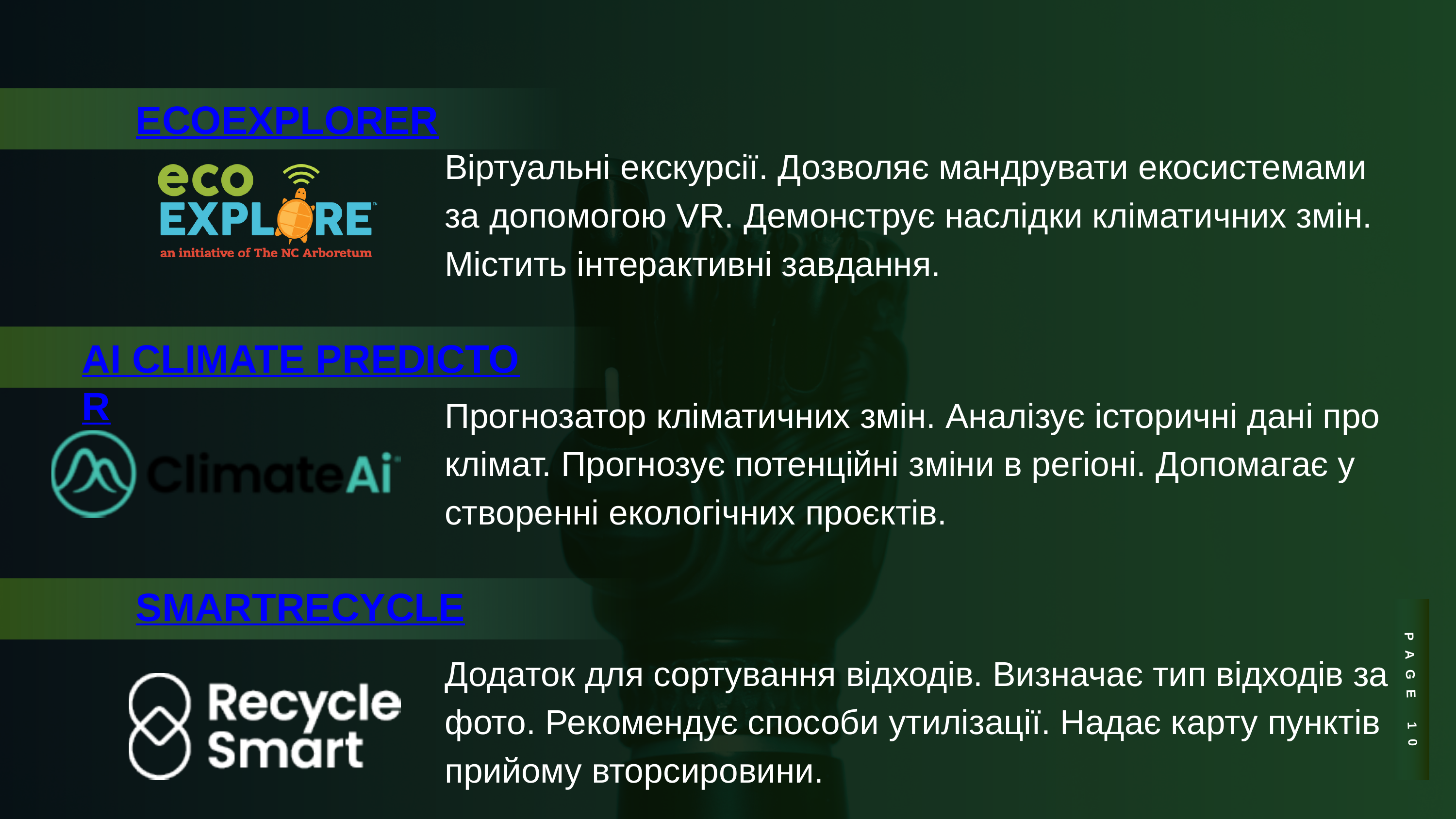

ECOEXPLORER

Віртуальні екскурсії. Дозволяє мандрувати екосистемами за допомогою VR. Демонструє наслідки кліматичних змін. Містить інтерактивні завдання.

AI CLIMATE PREDICTOR

Прогнозатор кліматичних змін. Аналізує історичні дані про клімат. Прогнозує потенційні зміни в регіоні. Допомагає у створенні екологічних проєктів.

SMARTRECYCLE

Додаток для сортування відходів. Визначає тип відходів за фото. Рекомендує способи утилізації. Надає карту пунктів прийому вторсировини.

PAGE 10